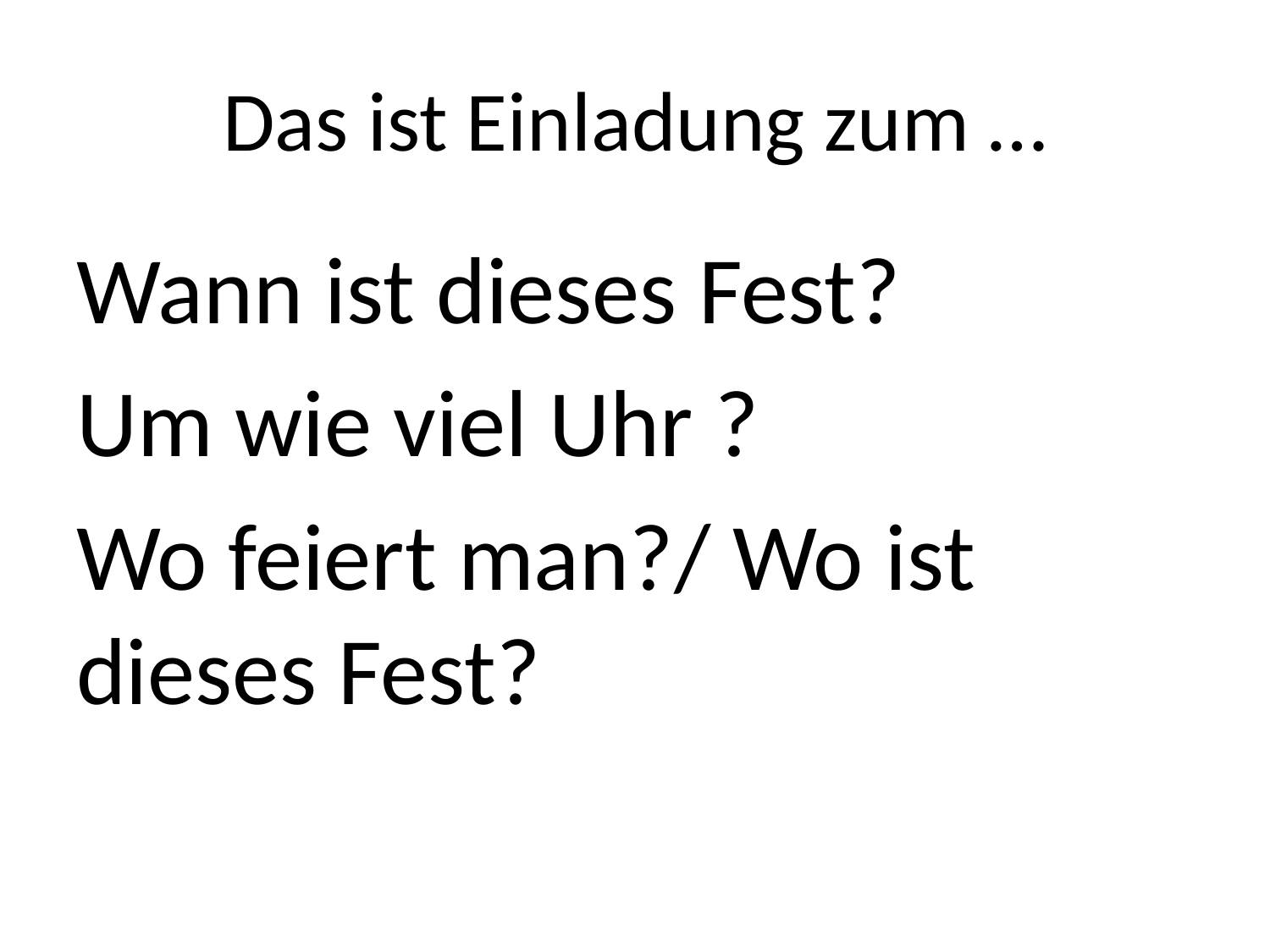

# Das ist Einladung zum …
Wann ist dieses Fest?
Um wie viel Uhr ?
Wo feiert man?/ Wo ist dieses Fest?